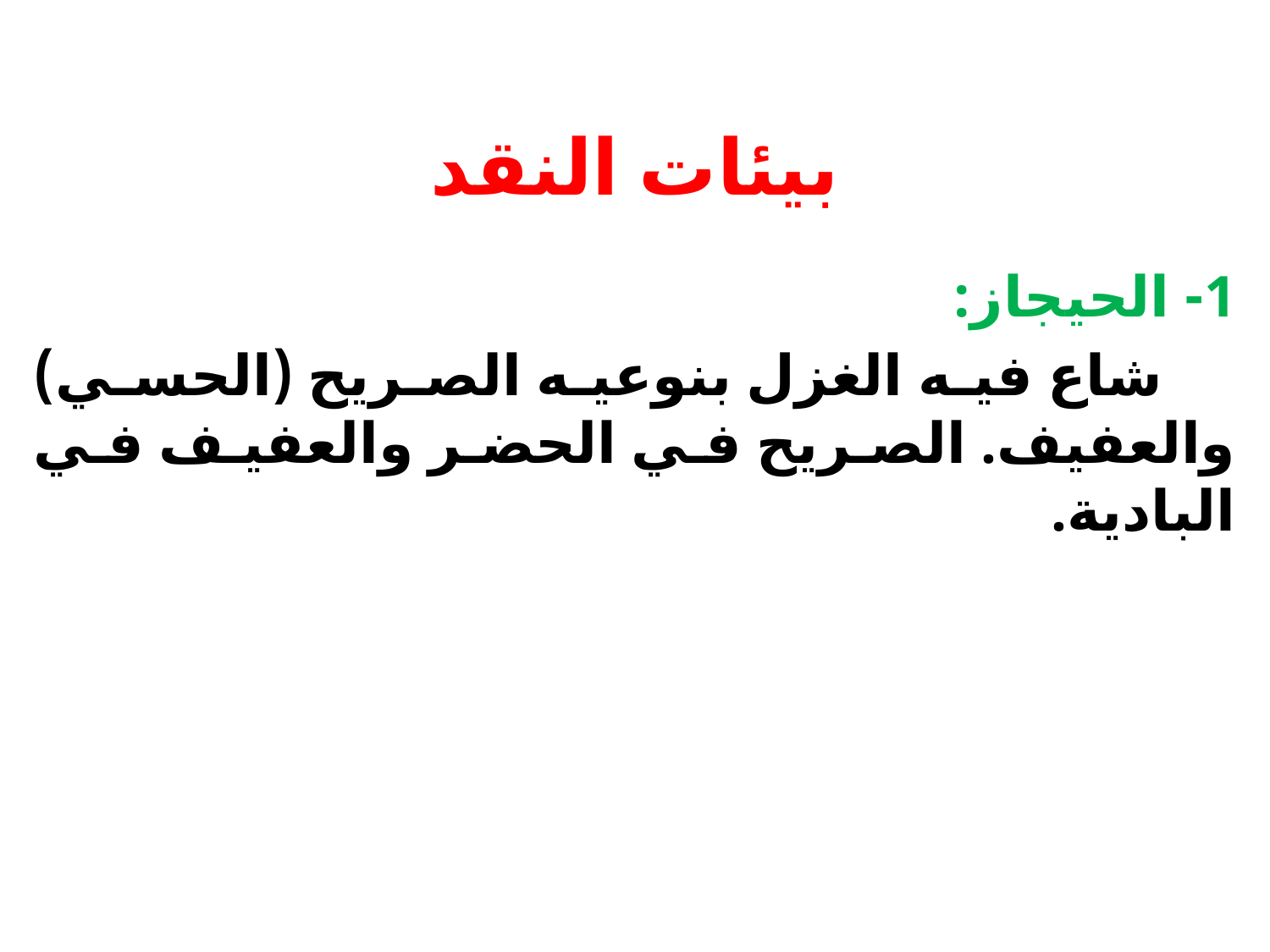

# بیئات النقد
1- الحيجاز:
     شاع فيه الغزل بنوعيه الصريح (الحسي) والعفيف. الصريح في الحضر والعفيف في البادية.